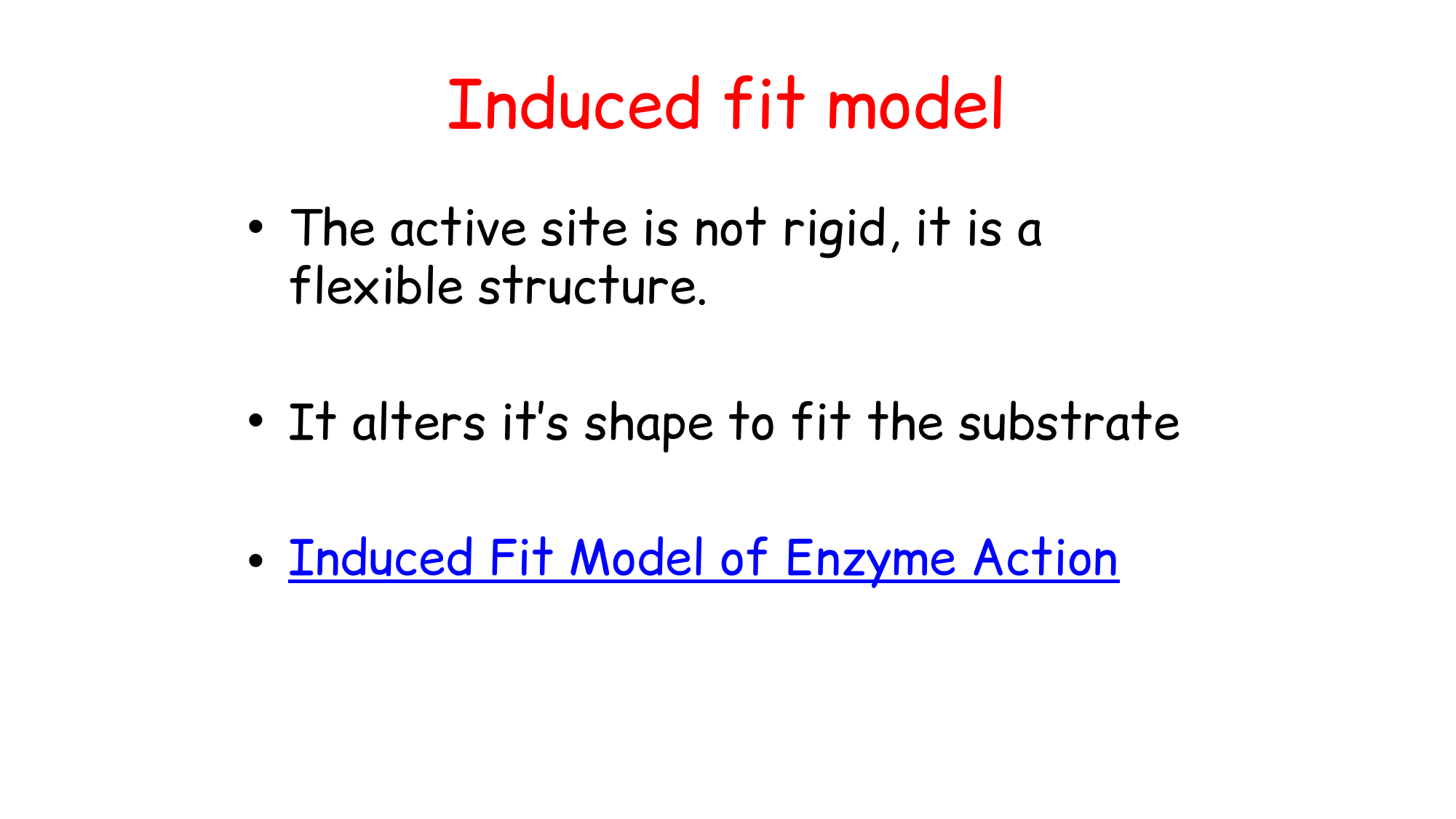

# Induced fit model
The active site is not rigid, it is a flexible structure.

It alters it’s shape to fit the substrate

Induced Fit Model of Enzyme Action